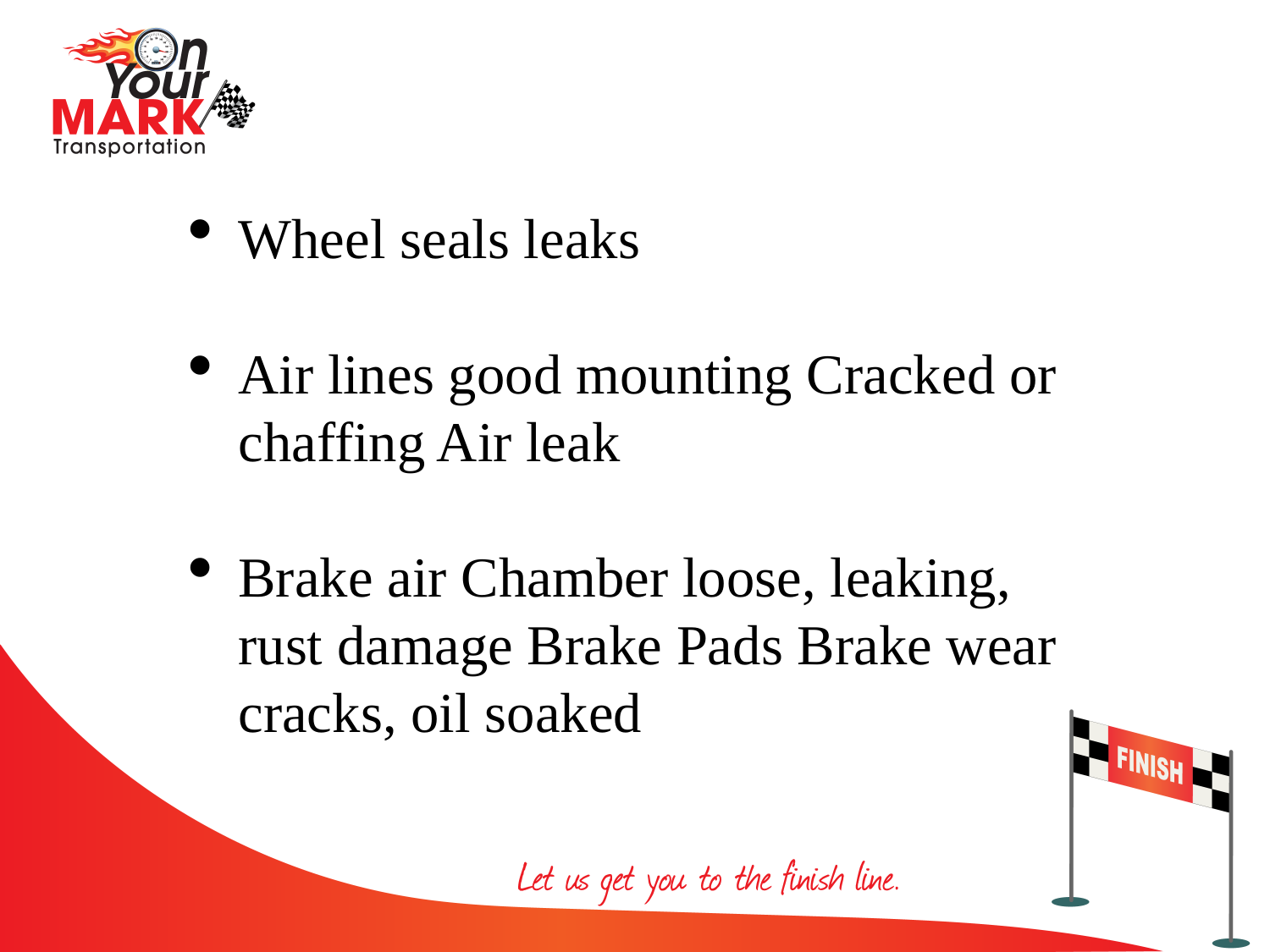

Wheel seals leaks

Air lines good mounting Cracked or chaffing Air leak

Brake air Chamber loose, leaking, rust damage Brake Pads Brake wear cracks, oil soaked